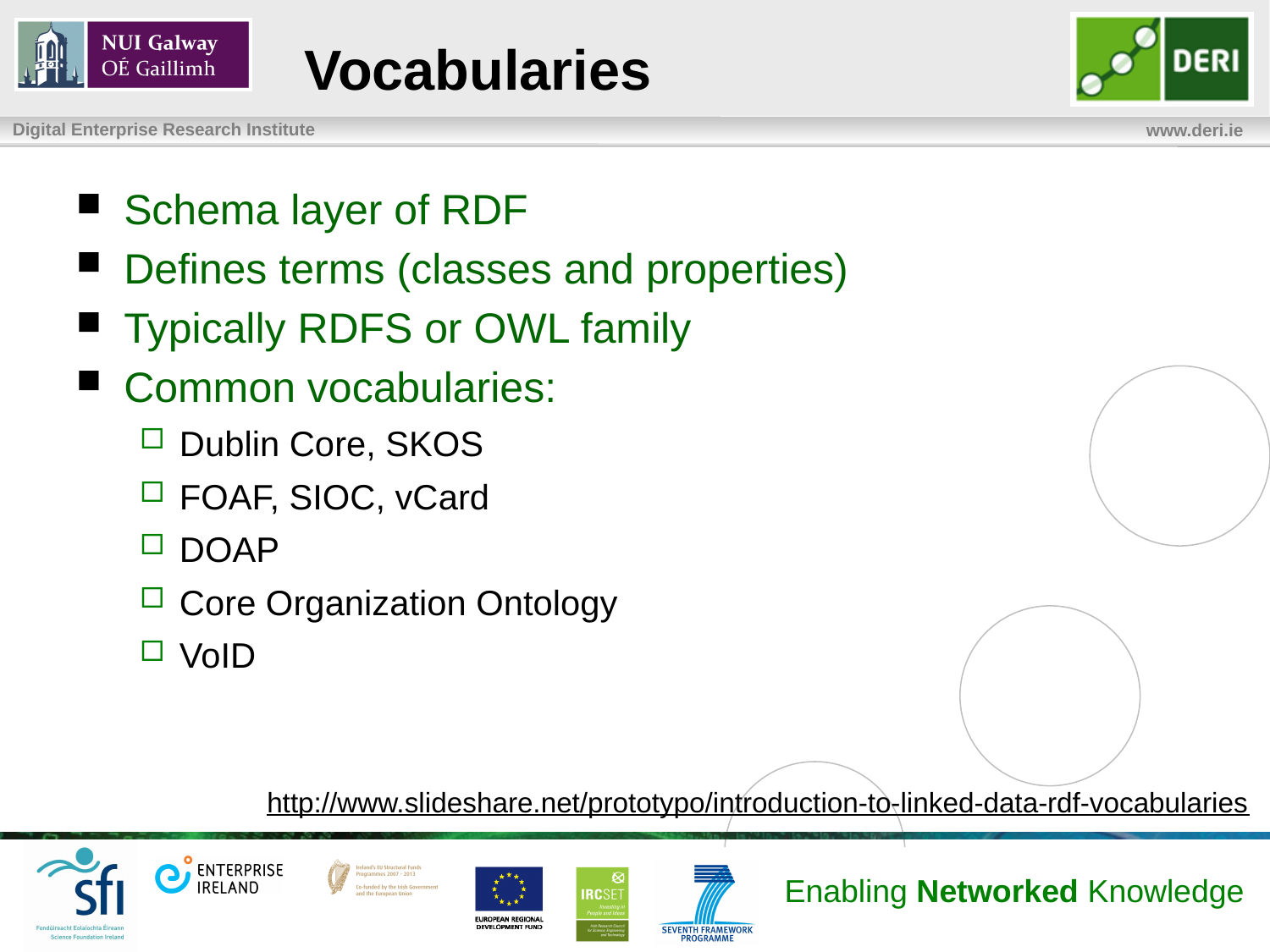

# Vocabularies
Schema layer of RDF
Defines terms (classes and properties)
Typically RDFS or OWL family
Common vocabularies:
Dublin Core, SKOS
FOAF, SIOC, vCard
DOAP
Core Organization Ontology
VoID
http://www.slideshare.net/prototypo/introduction-to-linked-data-rdf-vocabularies